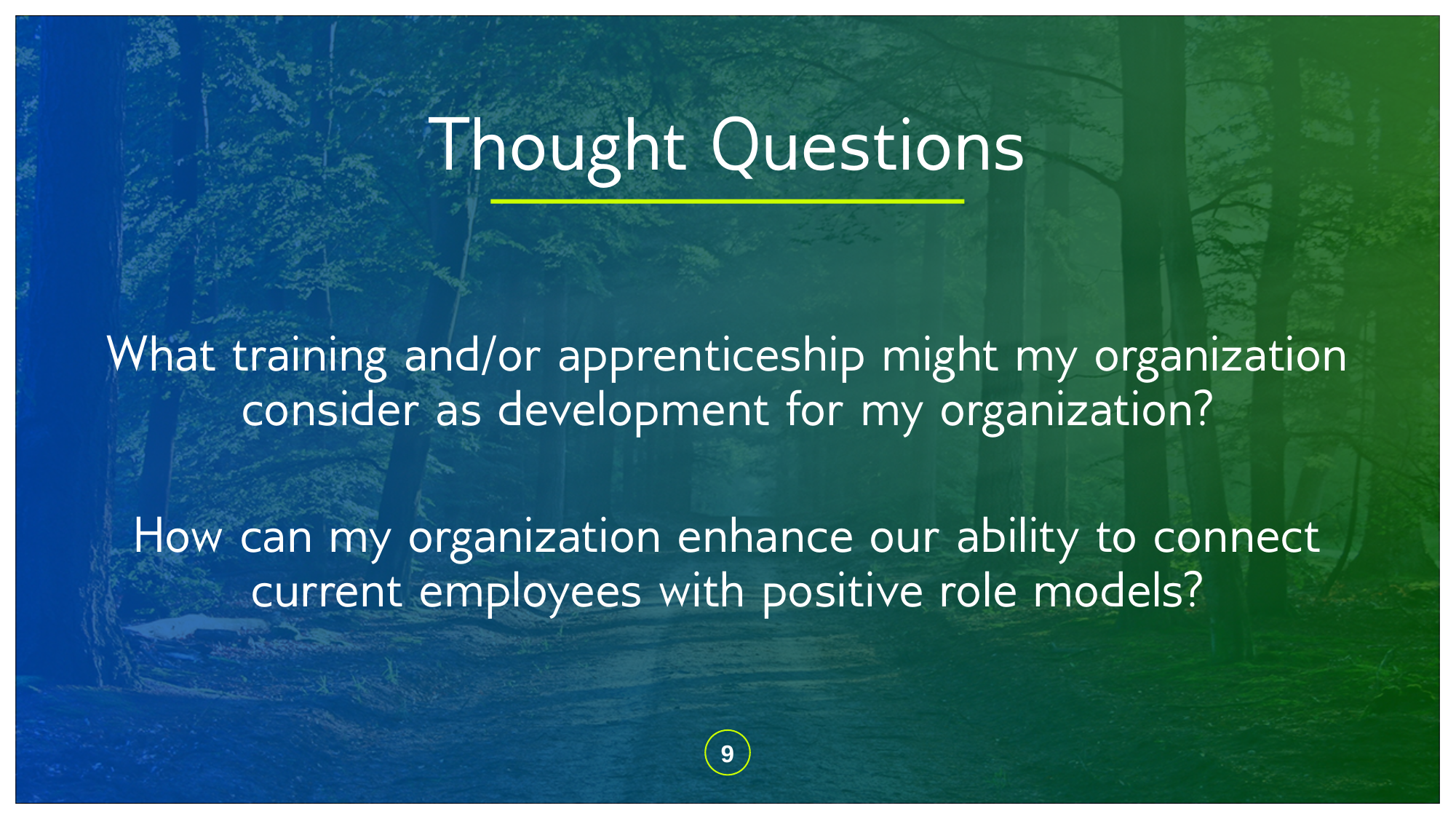

# Thought Questions

What training and/or apprenticeship might my organization consider as development for my organization?

How can my organization enhance our ability to connect current employees with positive role models?

9